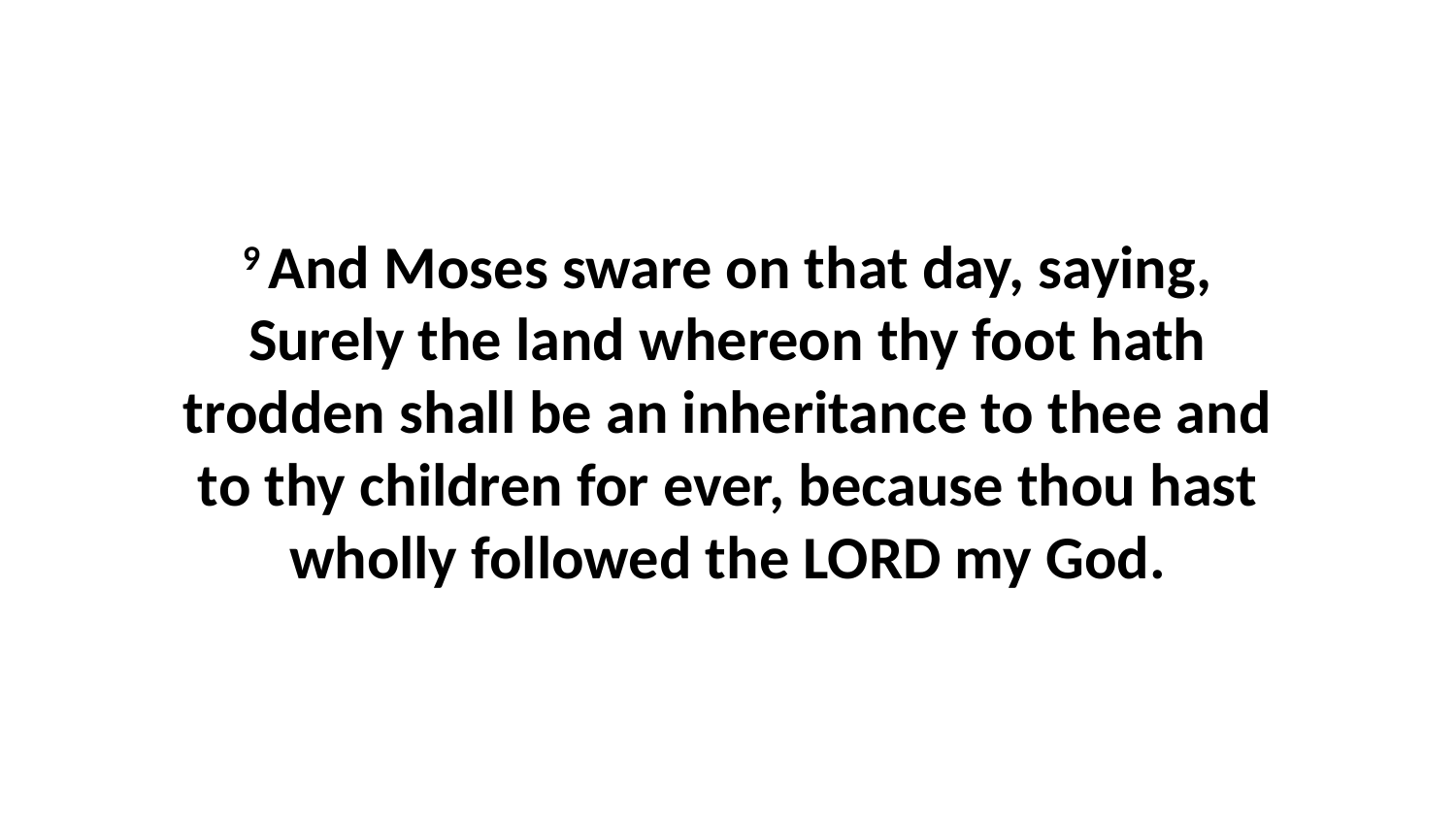

9 And Moses sware on that day, saying, Surely the land whereon thy foot hath trodden shall be an inheritance to thee and to thy children for ever, because thou hast wholly followed the LORD my God.